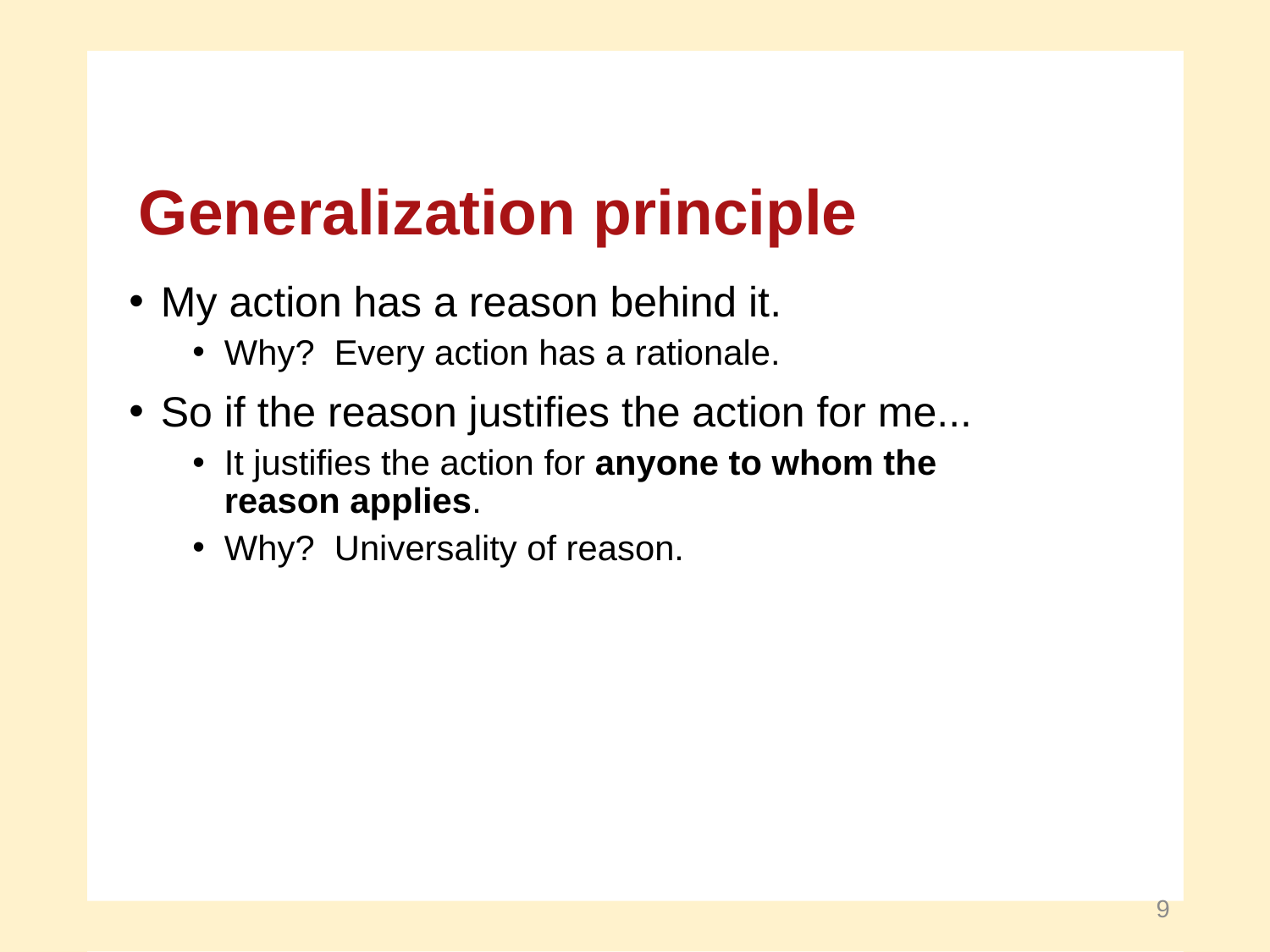

Generalization principle
My action has a reason behind it.
Why?  Every action has a rationale.
So if the reason justifies the action for me...
It justifies the action for anyone to whom the
reason applies.
Why?  Universality of reason.

9